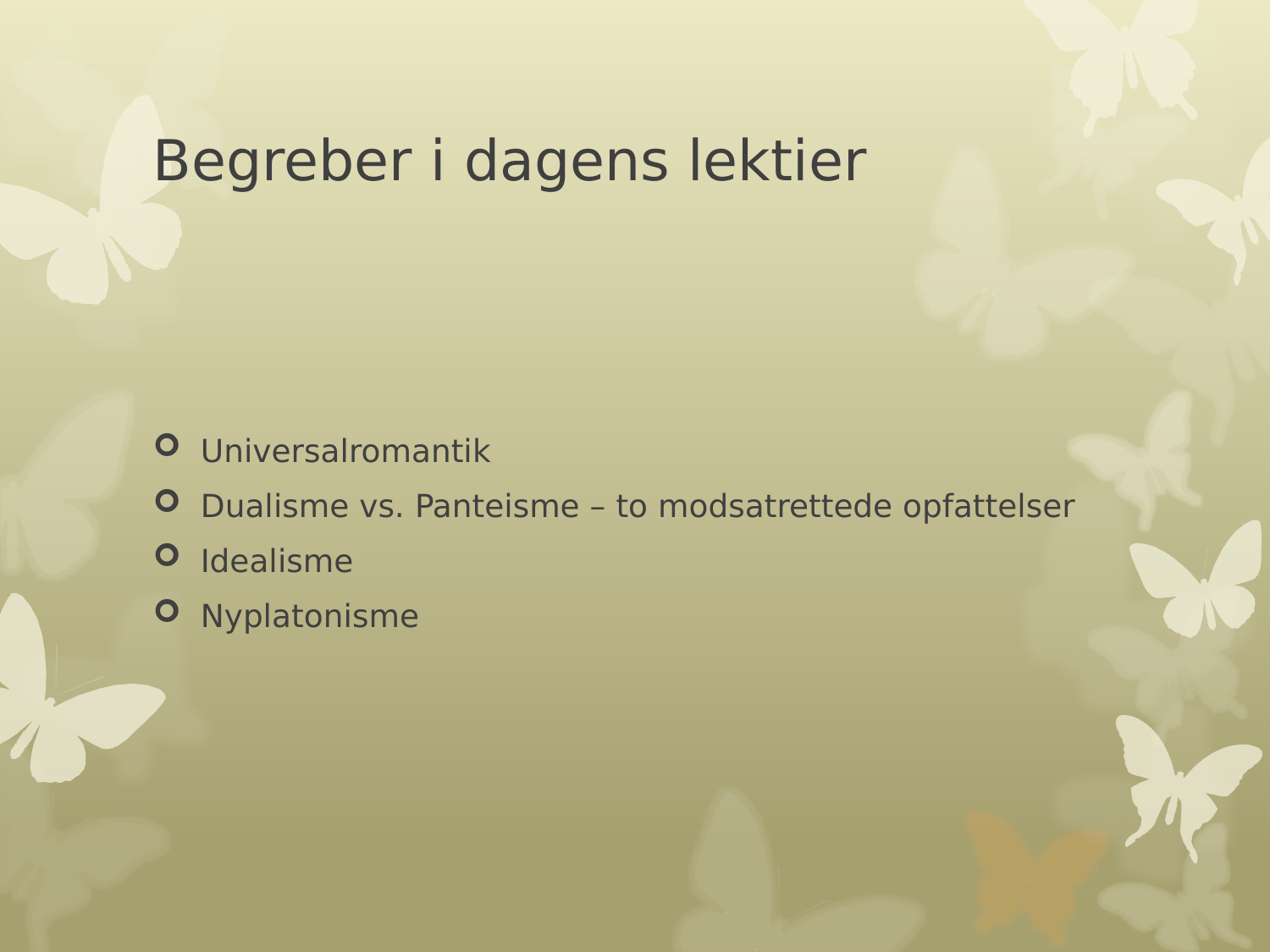

# Begreber i dagens lektier
Universalromantik
Dualisme vs. Panteisme – to modsatrettede opfattelser
Idealisme
Nyplatonisme